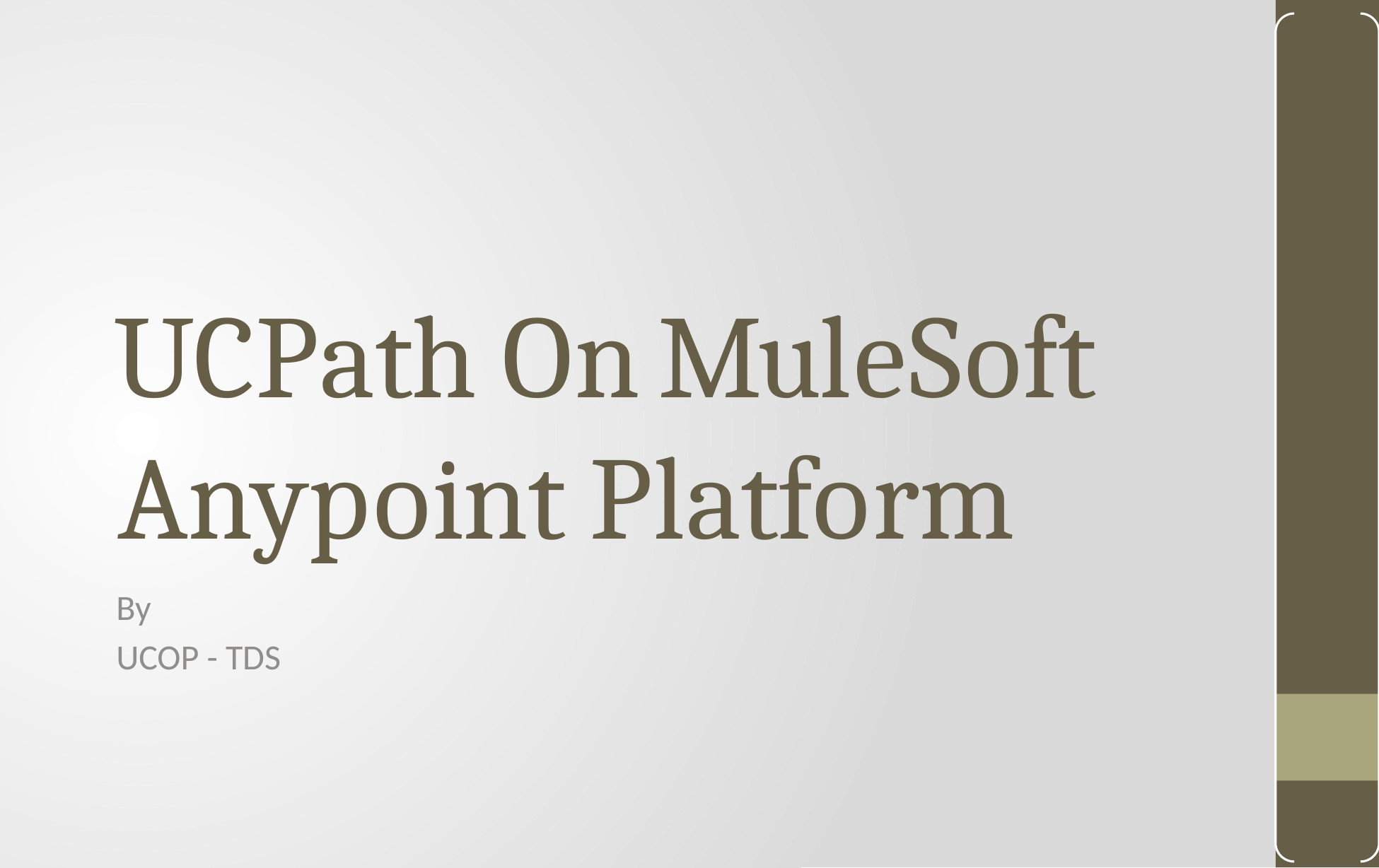

# UCPath On MuleSoft Anypoint Platform
By
UCOP - TDS